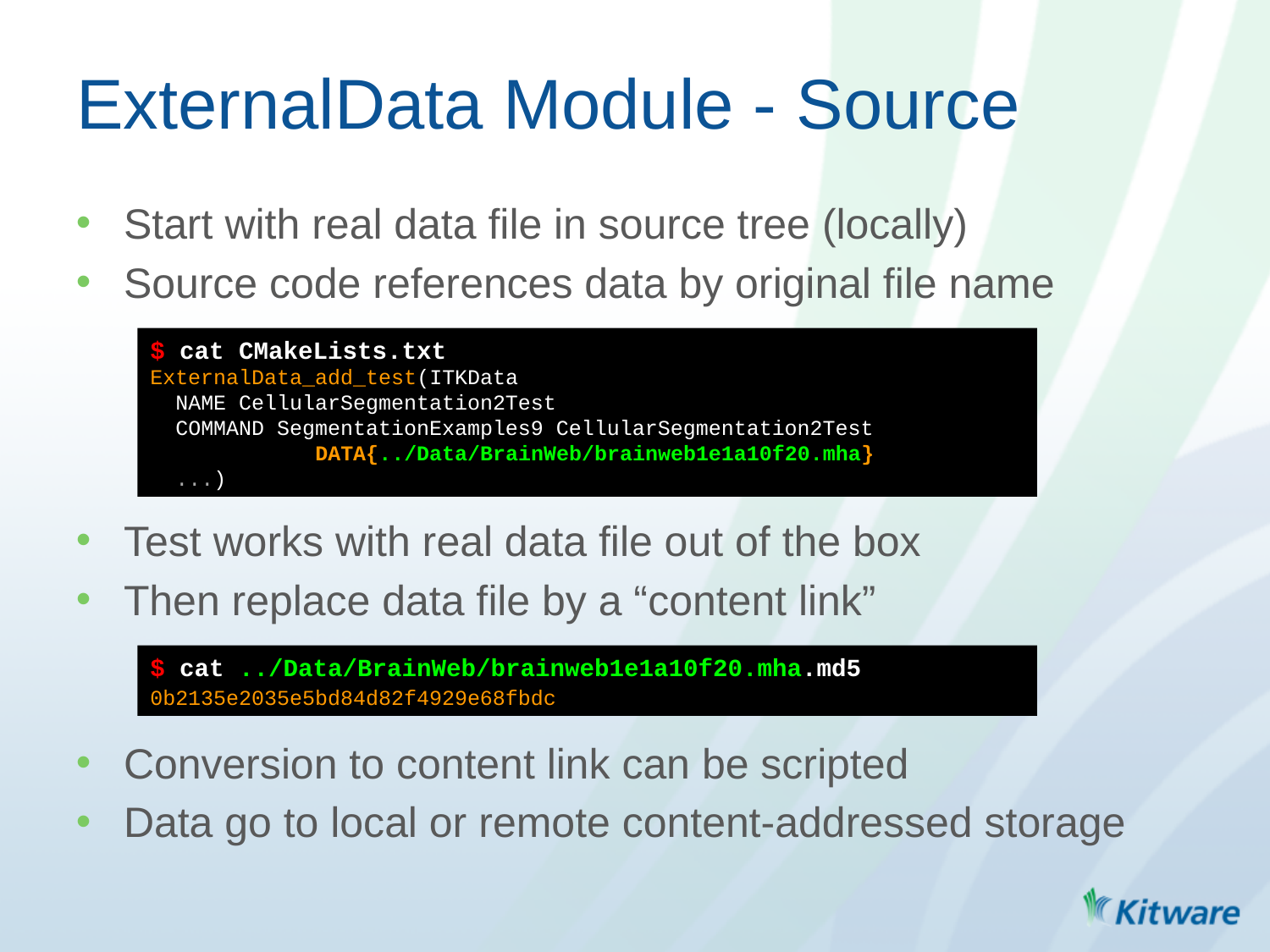

ExternalData Module - Source
Start with real data file in source tree (locally)
Source code references data by original file name
$ cat CMakeLists.txt
ExternalData_add_test(ITKData
  NAME CellularSegmentation2Test
  COMMAND SegmentationExamples9 CellularSegmentation2Test
             DATA{../Data/BrainWeb/brainweb1e1a10f20.mha}
  ...)
Test works with real data file out of the box
Then replace data file by a “content link”
$ cat ../Data/BrainWeb/brainweb1e1a10f20.mha.md5
0b2135e2035e5bd84d82f4929e68fbdc
Conversion to content link can be scripted
Data go to local or remote content-addressed storage